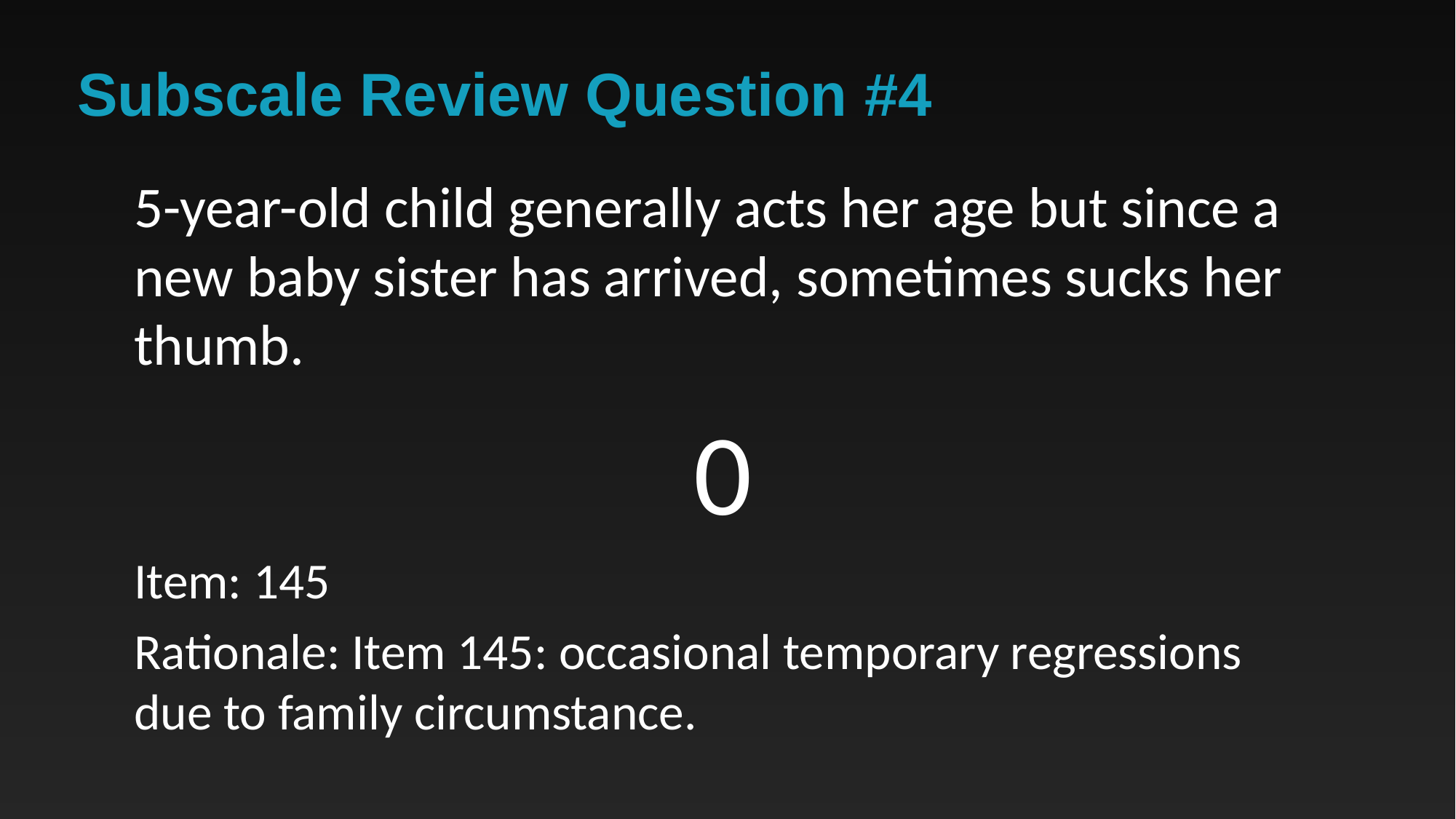

# Subscale Review Question #4
5-year-old child generally acts her age but since a new baby sister has arrived, sometimes sucks her thumb.
0
Item: 145
Rationale: Item 145: occasional temporary regressions due to family circumstance.